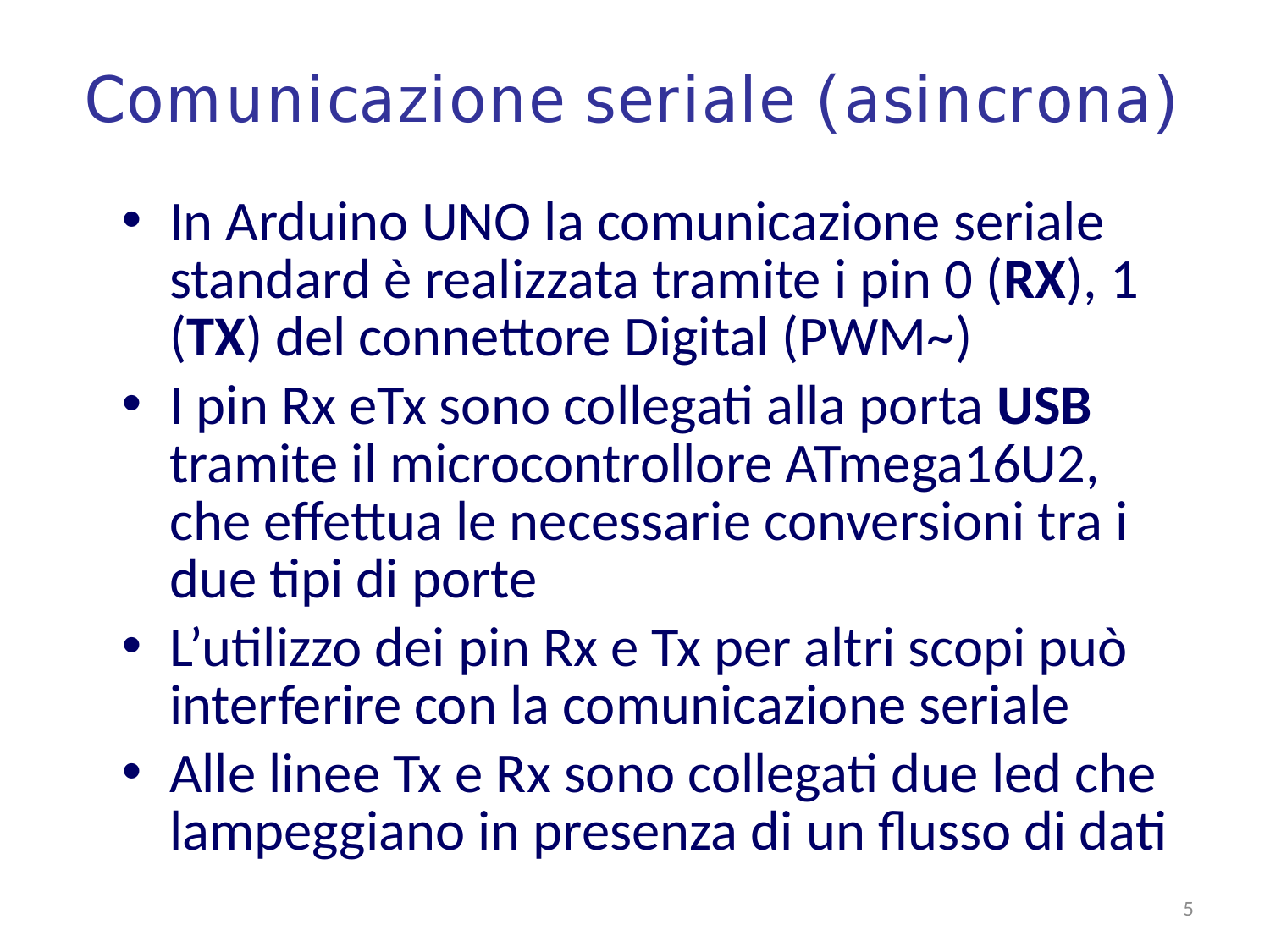

# Comunicazione seriale (asincrona)
In Arduino UNO la comunicazione seriale standard è realizzata tramite i pin 0 (RX), 1 (TX) del connettore Digital (PWM~)
I pin Rx eTx sono collegati alla porta USB tramite il microcontrollore ATmega16U2, che effettua le necessarie conversioni tra i due tipi di porte
L’utilizzo dei pin Rx e Tx per altri scopi può interferire con la comunicazione seriale
Alle linee Tx e Rx sono collegati due led che lampeggiano in presenza di un flusso di dati
5